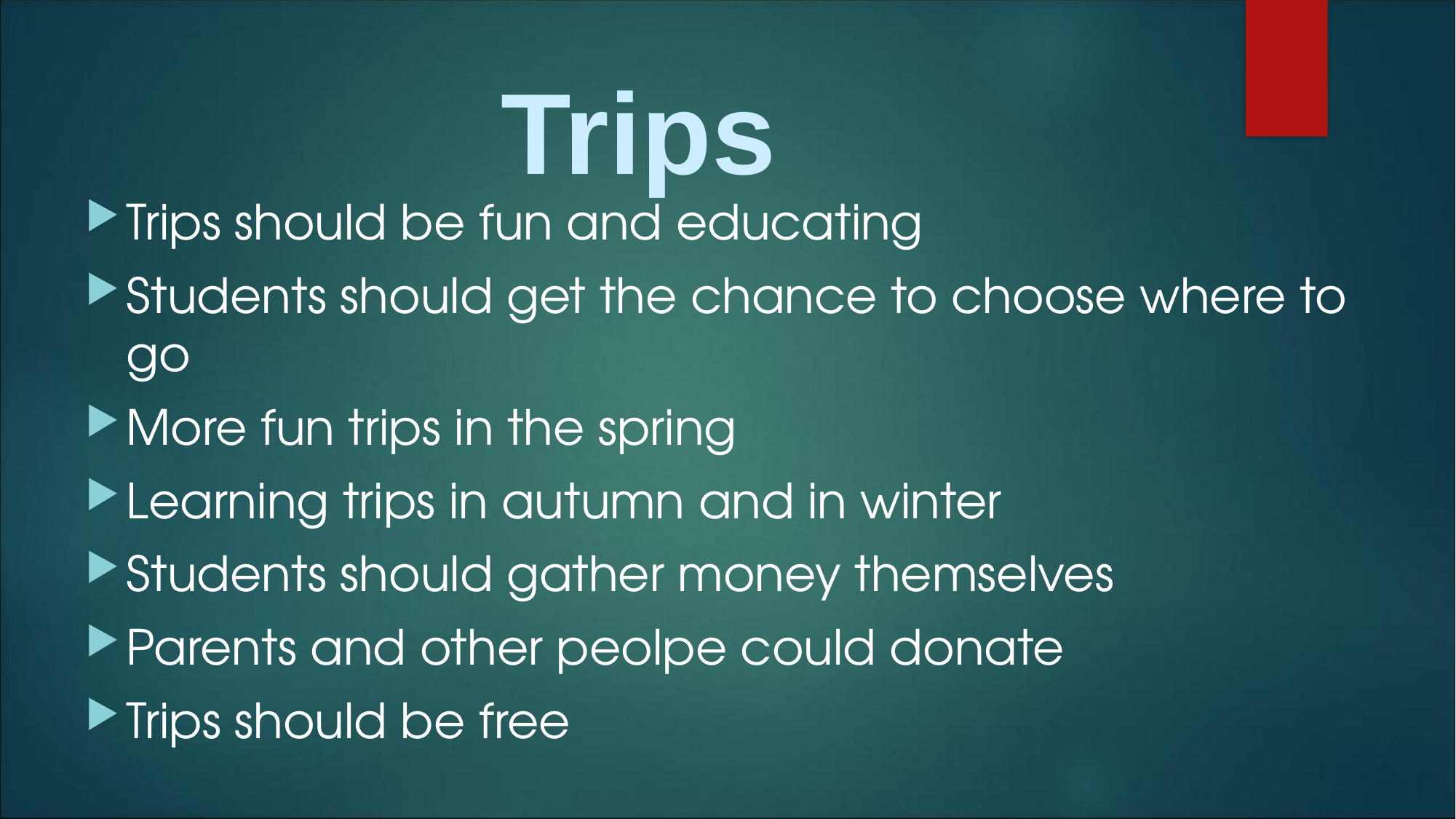

Trips
Trips should be fun and educating
Students should get the chance to choose where to go
More fun trips in the spring
Learning trips in autumn and in winter
Students should gather money themselves
Parents and other peolpe could donate
Trips should be free